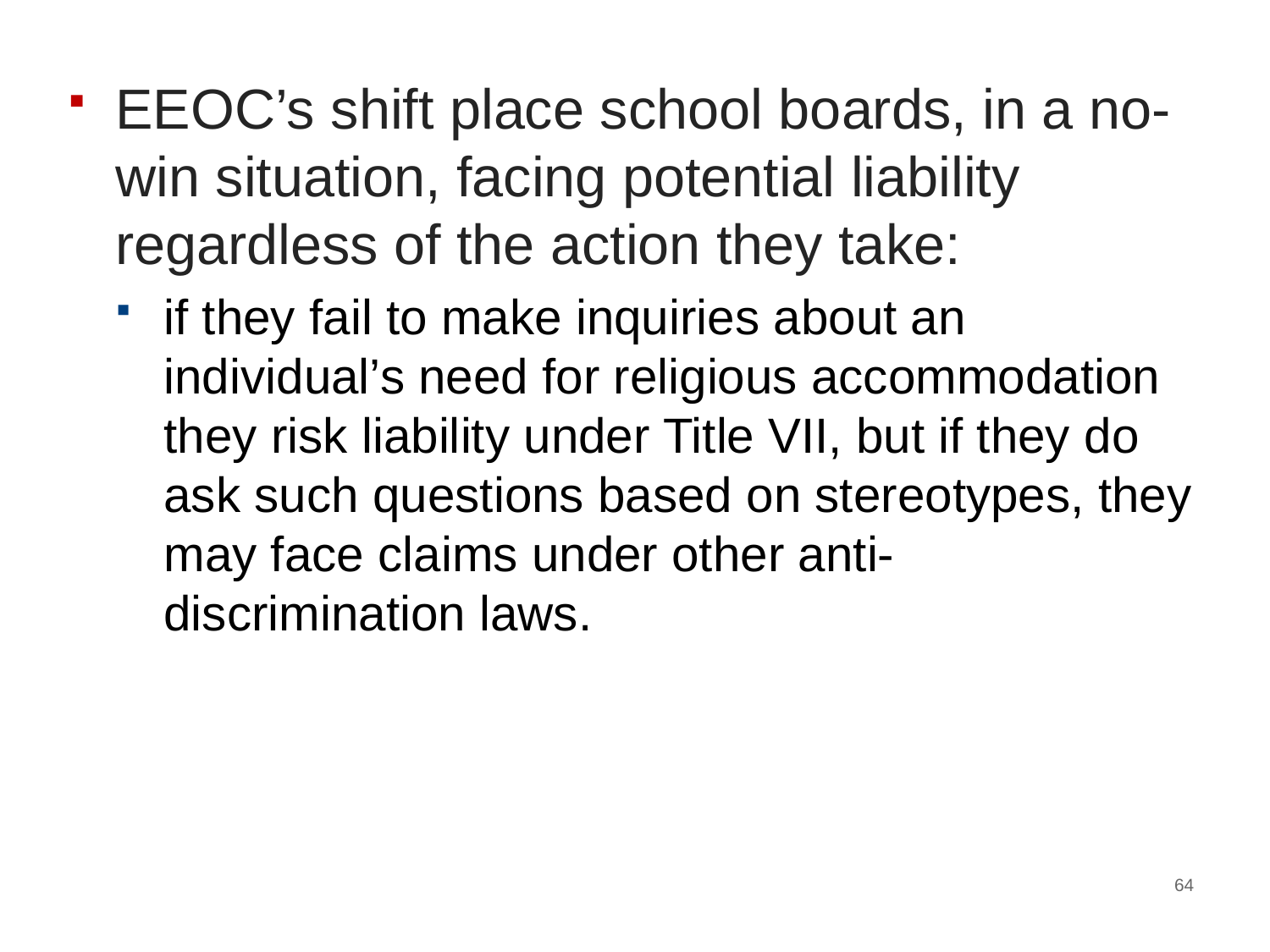

EEOC’s shift place school boards, in a no-win situation, facing potential liability regardless of the action they take:
if they fail to make inquiries about an individual’s need for religious accommodation they risk liability under Title VII, but if they do ask such questions based on stereotypes, they may face claims under other anti-discrimination laws.

64